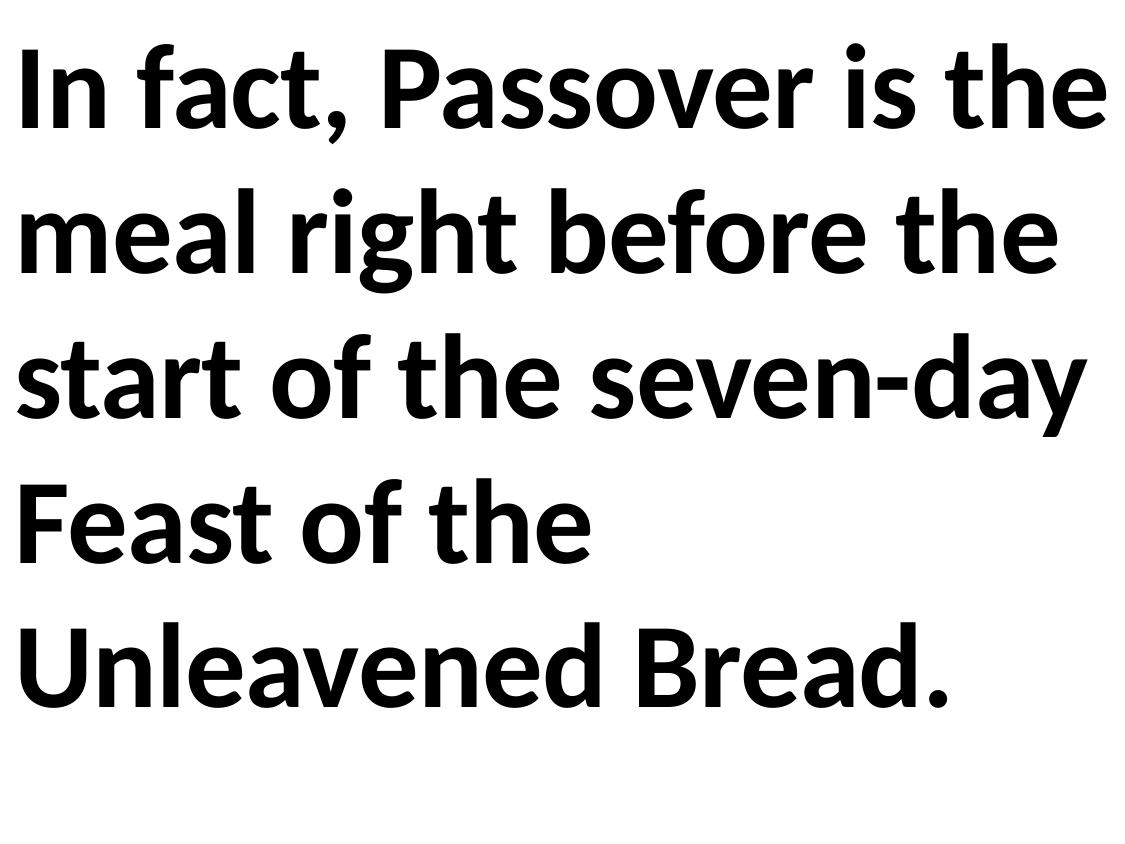

In fact, Passover is the meal right before the start of the seven-day Feast of the Unleavened Bread.